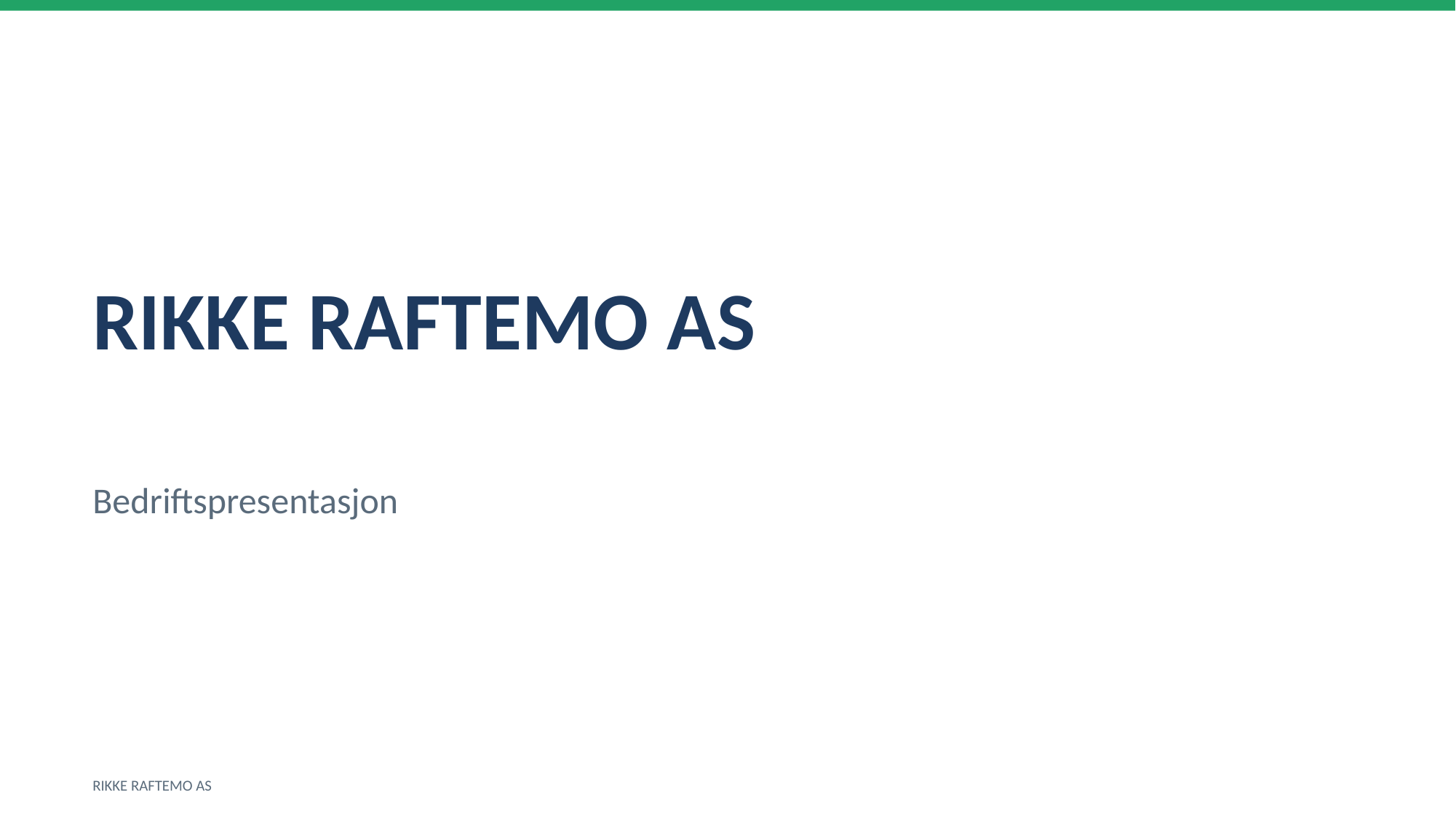

RIKKE RAFTEMO AS
Bedriftspresentasjon
RIKKE RAFTEMO AS